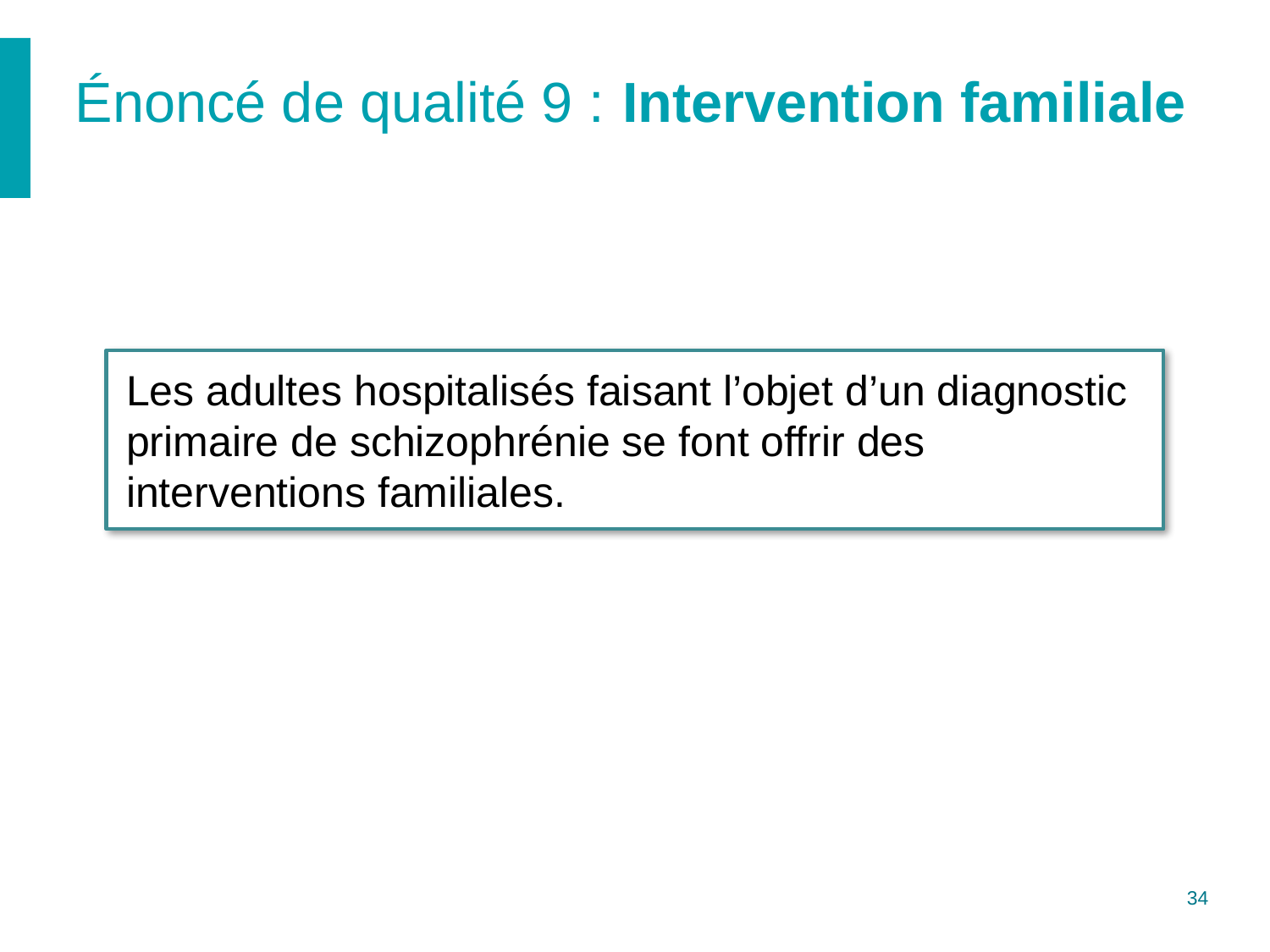

# Énoncé de qualité 9 : Intervention familiale
Les adultes hospitalisés faisant l’objet d’un diagnostic primaire de schizophrénie se font offrir des interventions familiales.